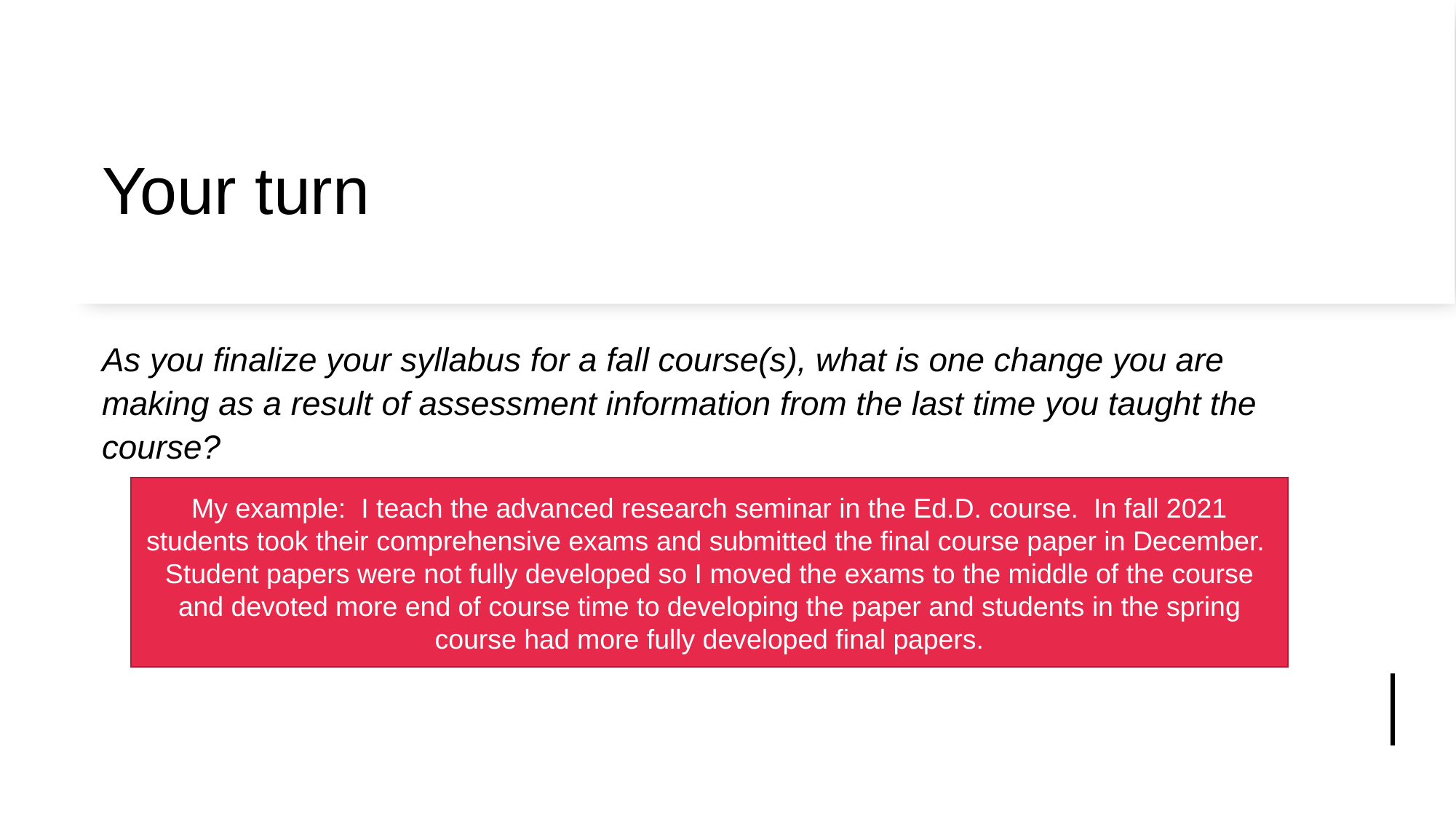

# Your turn
As you finalize your syllabus for a fall course(s), what is one change you are making as a result of assessment information from the last time you taught the course?

My example:  I teach the advanced research seminar in the Ed.D. course.  In fall 2021 students took their comprehensive exams and submitted the final course paper in December.  Student papers were not fully developed so I moved the exams to the middle of the course and devoted more end of course time to developing the paper and students in the spring course had more fully developed final papers.